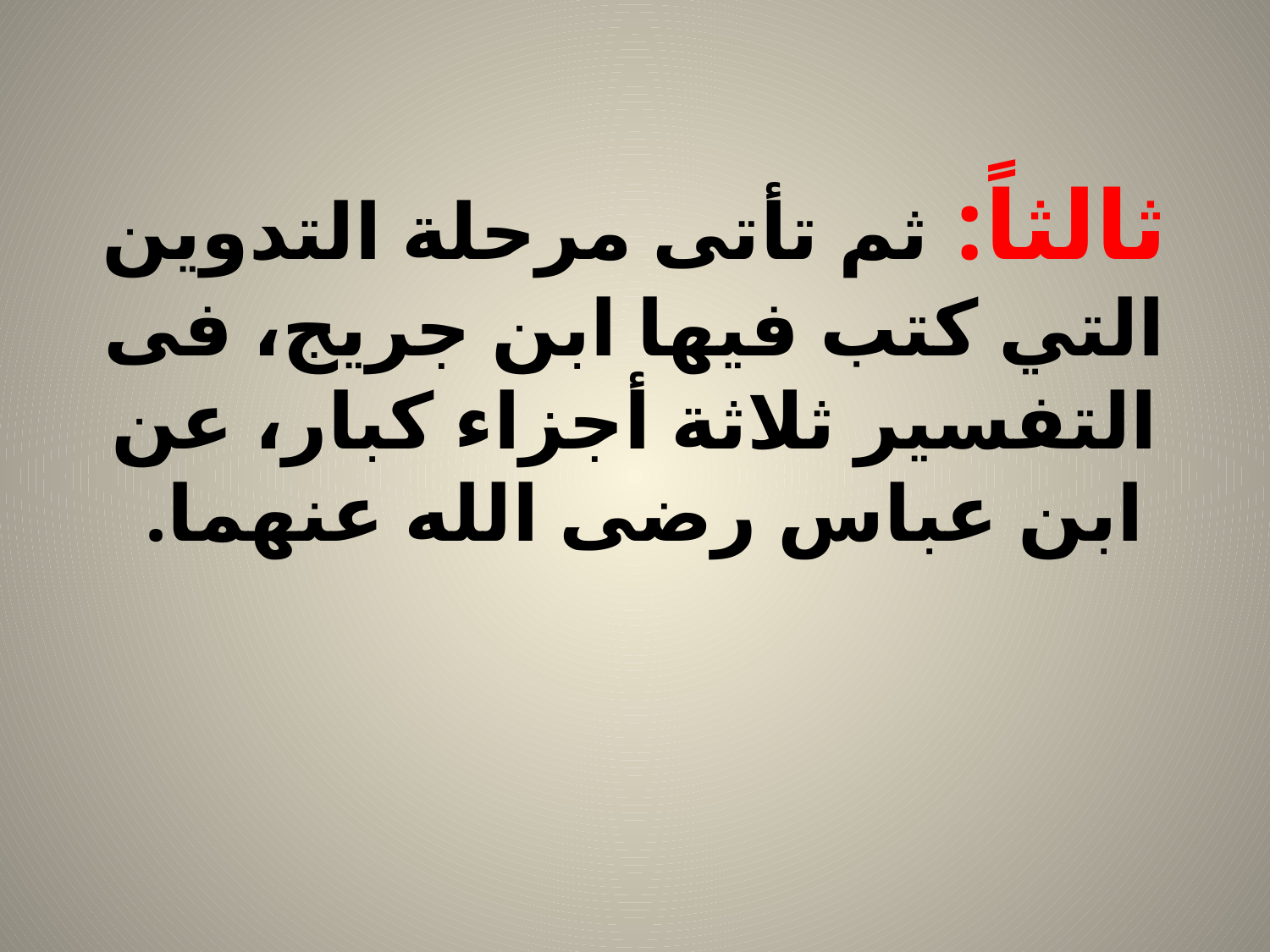

# ثالثاً: ثم تأتى مرحلة التدوين التي كتب فيها ابن جريج، فى التفسير ثلاثة أجزاء كبار، عن ابن عباس رضى الله عنهما.